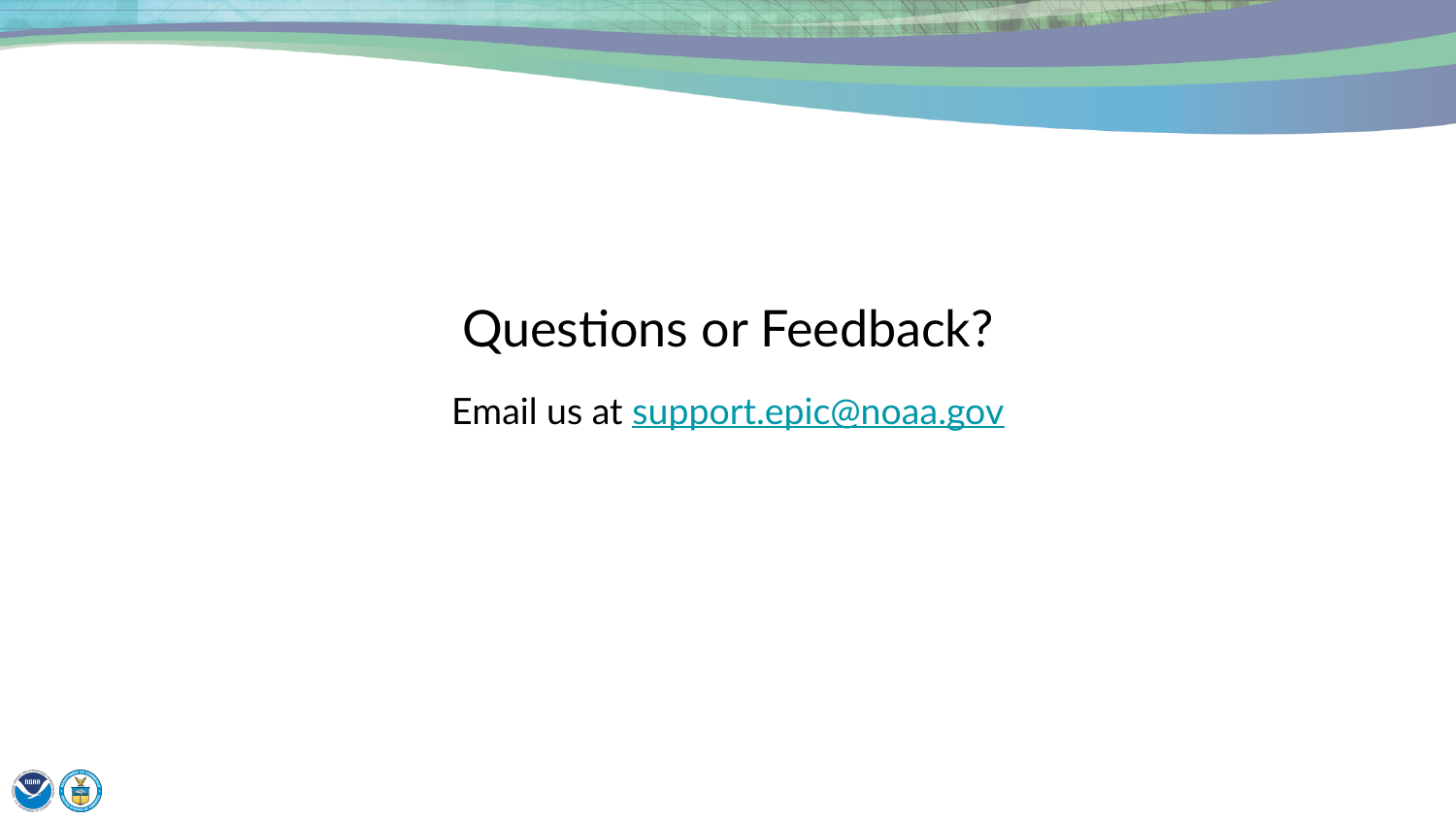

Questions or Feedback?
Email us at support.epic@noaa.gov